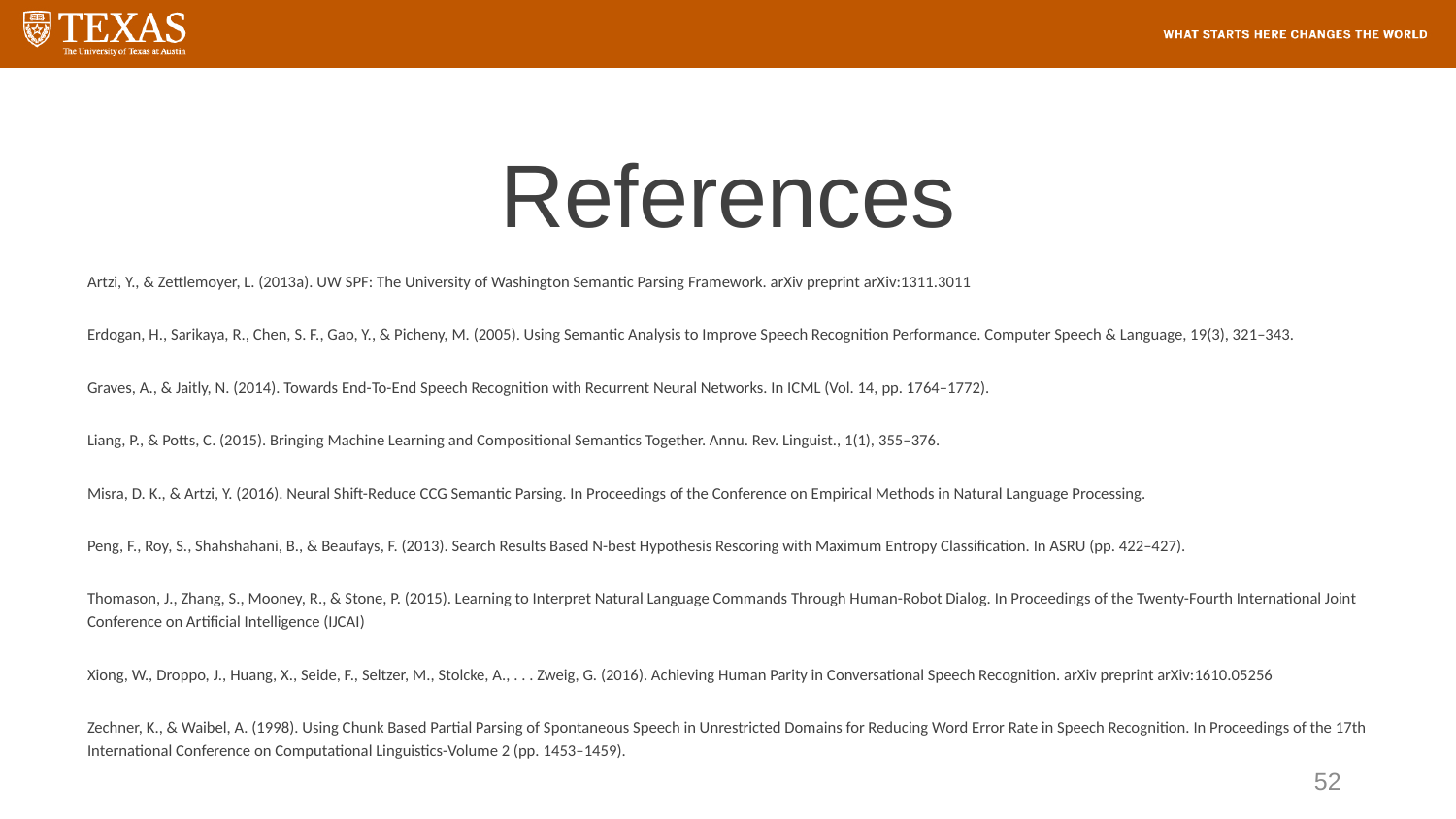

# References
Artzi, Y., & Zettlemoyer, L. (2013a). UW SPF: The University of Washington Semantic Parsing Framework. arXiv preprint arXiv:1311.3011

Erdogan, H., Sarikaya, R., Chen, S. F., Gao, Y., & Picheny, M. (2005). Using Semantic Analysis to Improve Speech Recognition Performance. Computer Speech & Language, 19(3), 321–343.

Graves, A., & Jaitly, N. (2014). Towards End-To-End Speech Recognition with Recurrent Neural Networks. In ICML (Vol. 14, pp. 1764–1772).

Liang, P., & Potts, C. (2015). Bringing Machine Learning and Compositional Semantics Together. Annu. Rev. Linguist., 1(1), 355–376.

Misra, D. K., & Artzi, Y. (2016). Neural Shift-Reduce CCG Semantic Parsing. In Proceedings of the Conference on Empirical Methods in Natural Language Processing.

Peng, F., Roy, S., Shahshahani, B., & Beaufays, F. (2013). Search Results Based N-best Hypothesis Rescoring with Maximum Entropy Classification. In ASRU (pp. 422–427).

Thomason, J., Zhang, S., Mooney, R., & Stone, P. (2015). Learning to Interpret Natural Language Commands Through Human-Robot Dialog. In Proceedings of the Twenty-Fourth International Joint Conference on Artificial Intelligence (IJCAI)

Xiong, W., Droppo, J., Huang, X., Seide, F., Seltzer, M., Stolcke, A., . . . Zweig, G. (2016). Achieving Human Parity in Conversational Speech Recognition. arXiv preprint arXiv:1610.05256

Zechner, K., & Waibel, A. (1998). Using Chunk Based Partial Parsing of Spontaneous Speech in Unrestricted Domains for Reducing Word Error Rate in Speech Recognition. In Proceedings of the 17th International Conference on Computational Linguistics-Volume 2 (pp. 1453–1459).
52